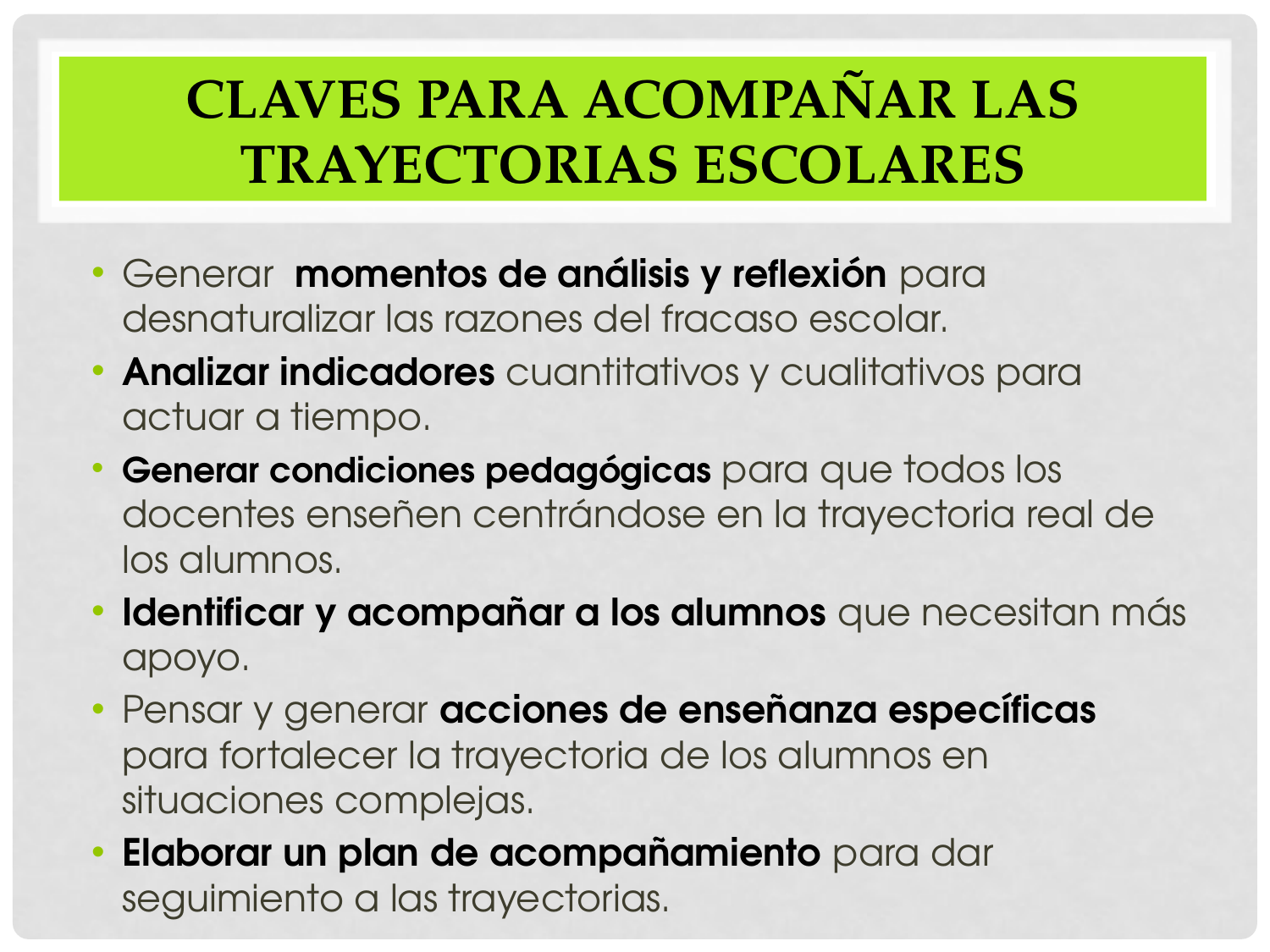

# Claves para acompañar las trayectorias escolares
Generar  momentos de análisis y reflexión para desnaturalizar las razones del fracaso escolar.
Analizar indicadores cuantitativos y cualitativos para actuar a tiempo.
Generar condiciones pedagógicas para que todos los docentes enseñen centrándose en la trayectoria real de los alumnos.
Identificar y acompañar a los alumnos que necesitan más apoyo.
Pensar y generar acciones de enseñanza específicas para fortalecer la trayectoria de los alumnos en situaciones complejas.
Elaborar un plan de acompañamiento para dar seguimiento a las trayectorias.